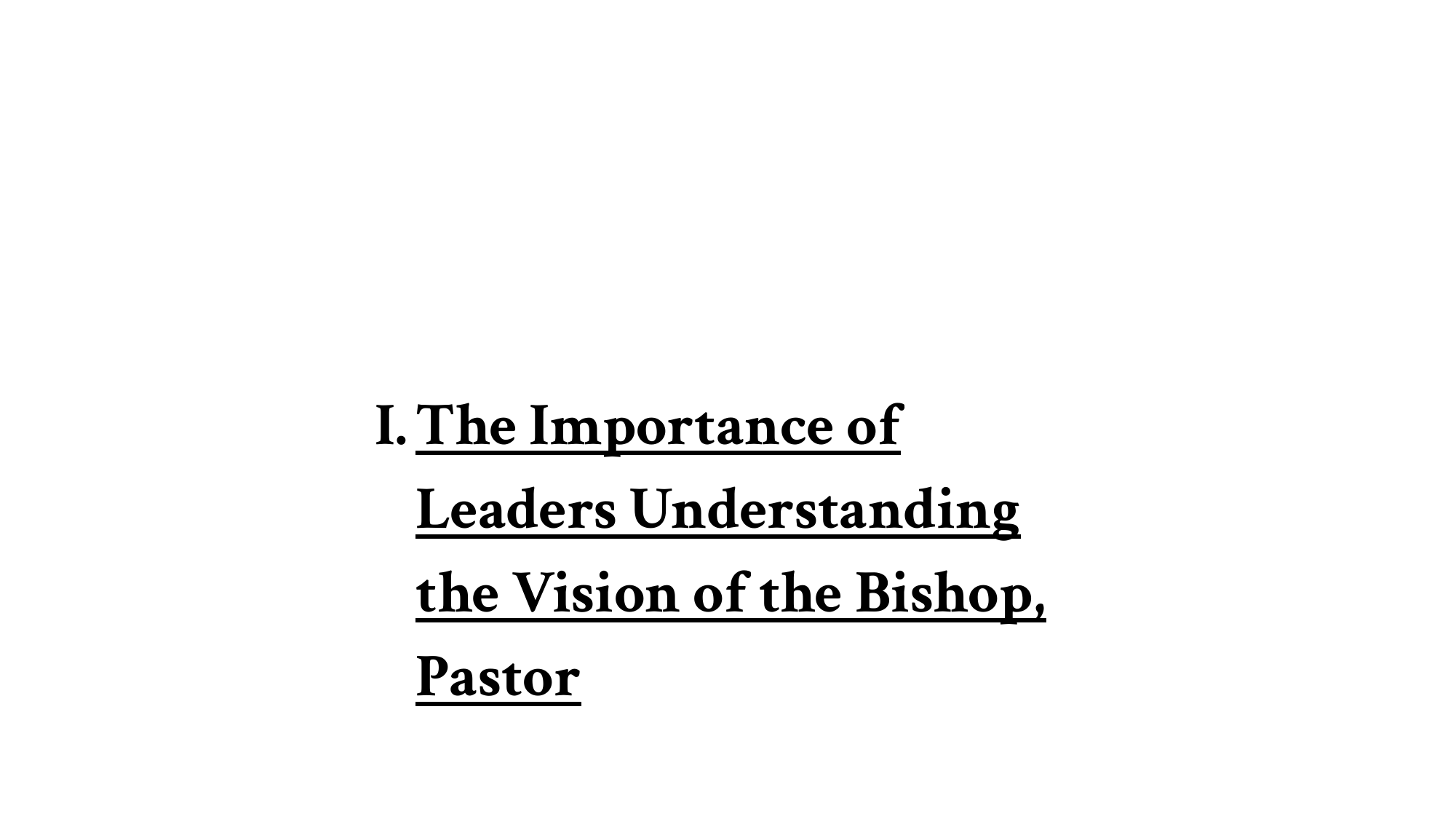

The Importance of Leaders Understanding the Vision of the Bishop, Pastor